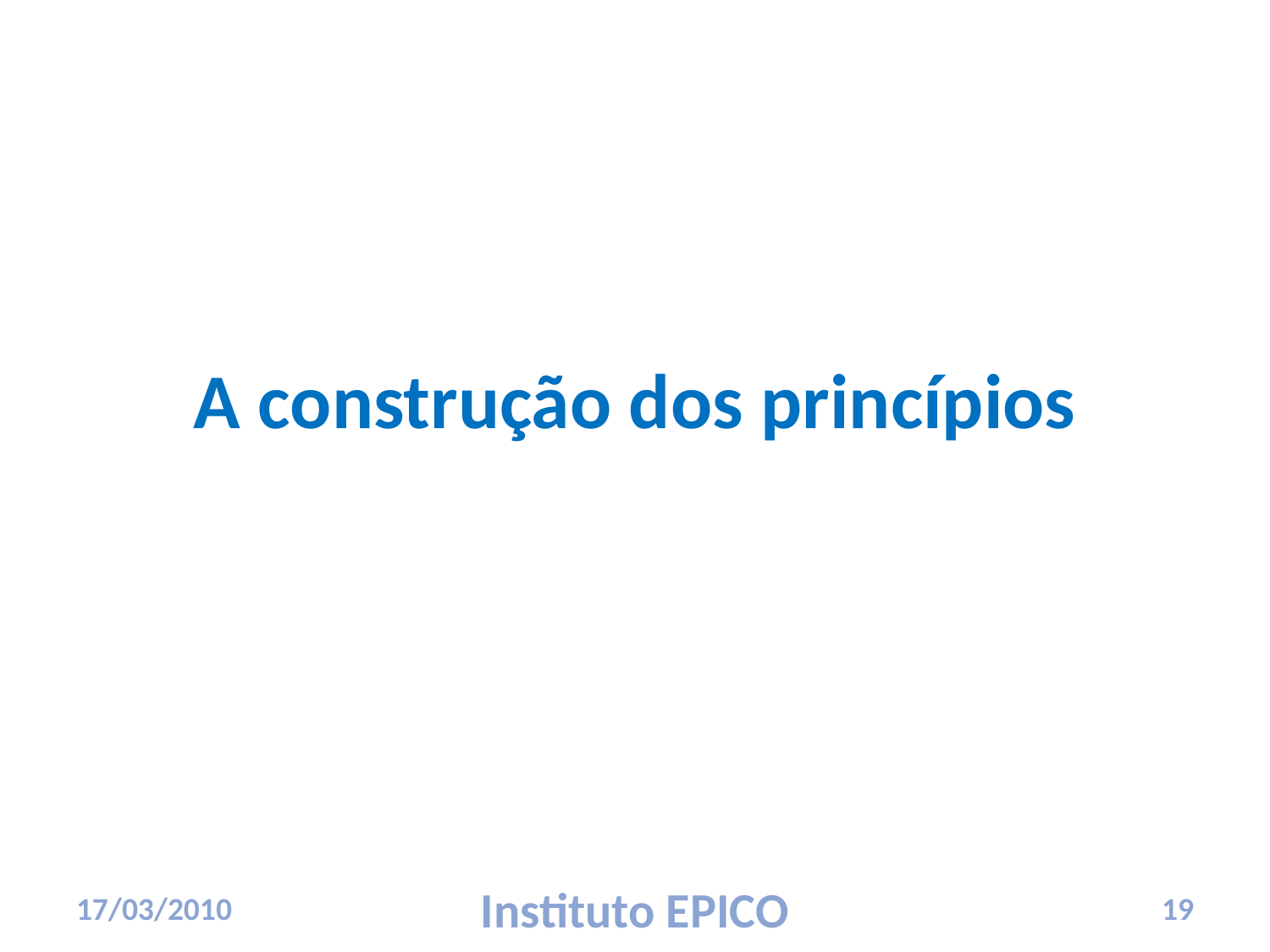

# A construção dos princípios
17/03/2010
Instituto EPICO
19